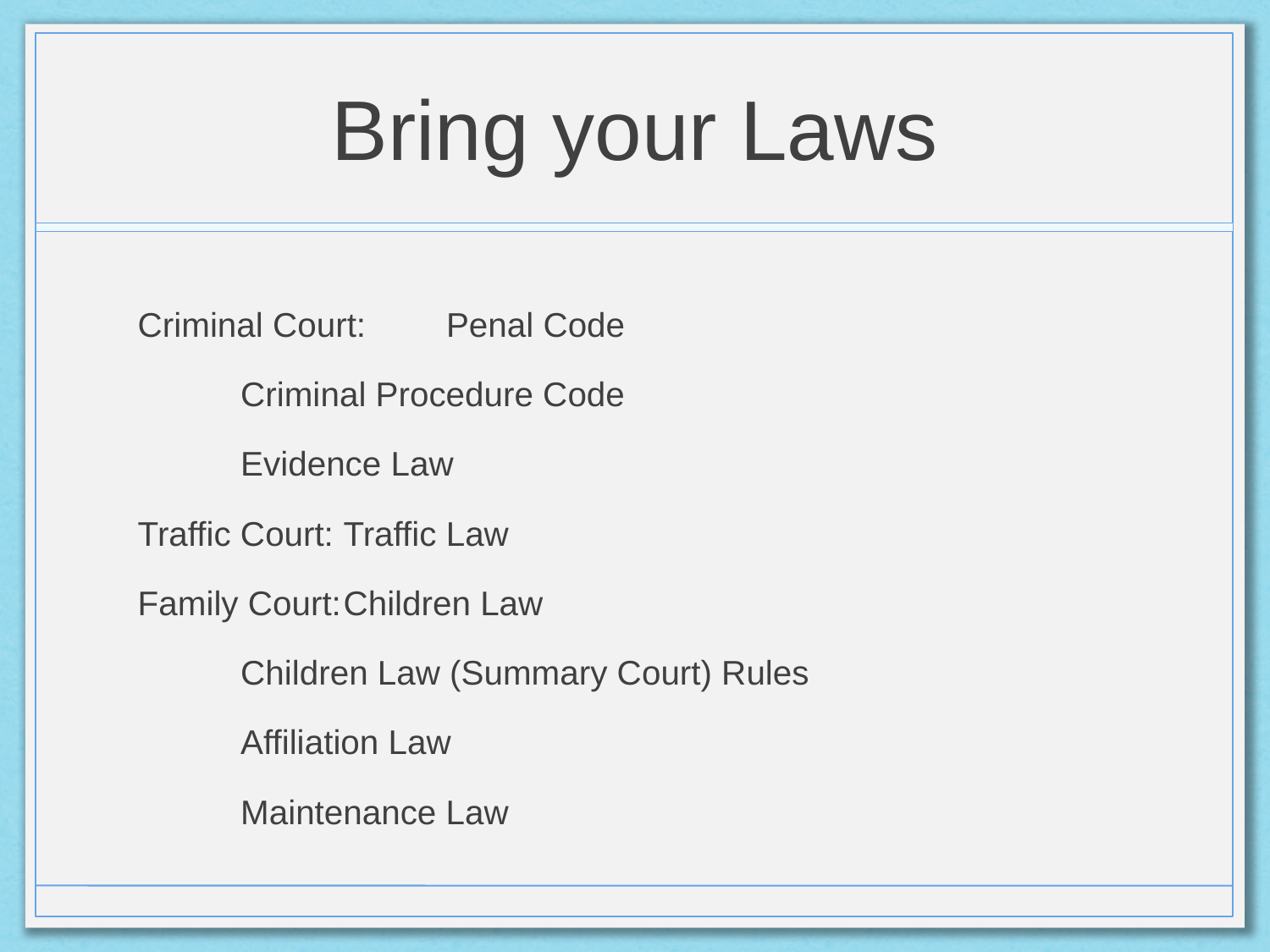

# Bring your Laws
Criminal Court:		Penal Code
			Criminal Procedure Code
			Evidence Law
Traffic Court:		Traffic Law
Family Court:		Children Law
			Children Law (Summary Court) Rules
			Affiliation Law
			Maintenance Law